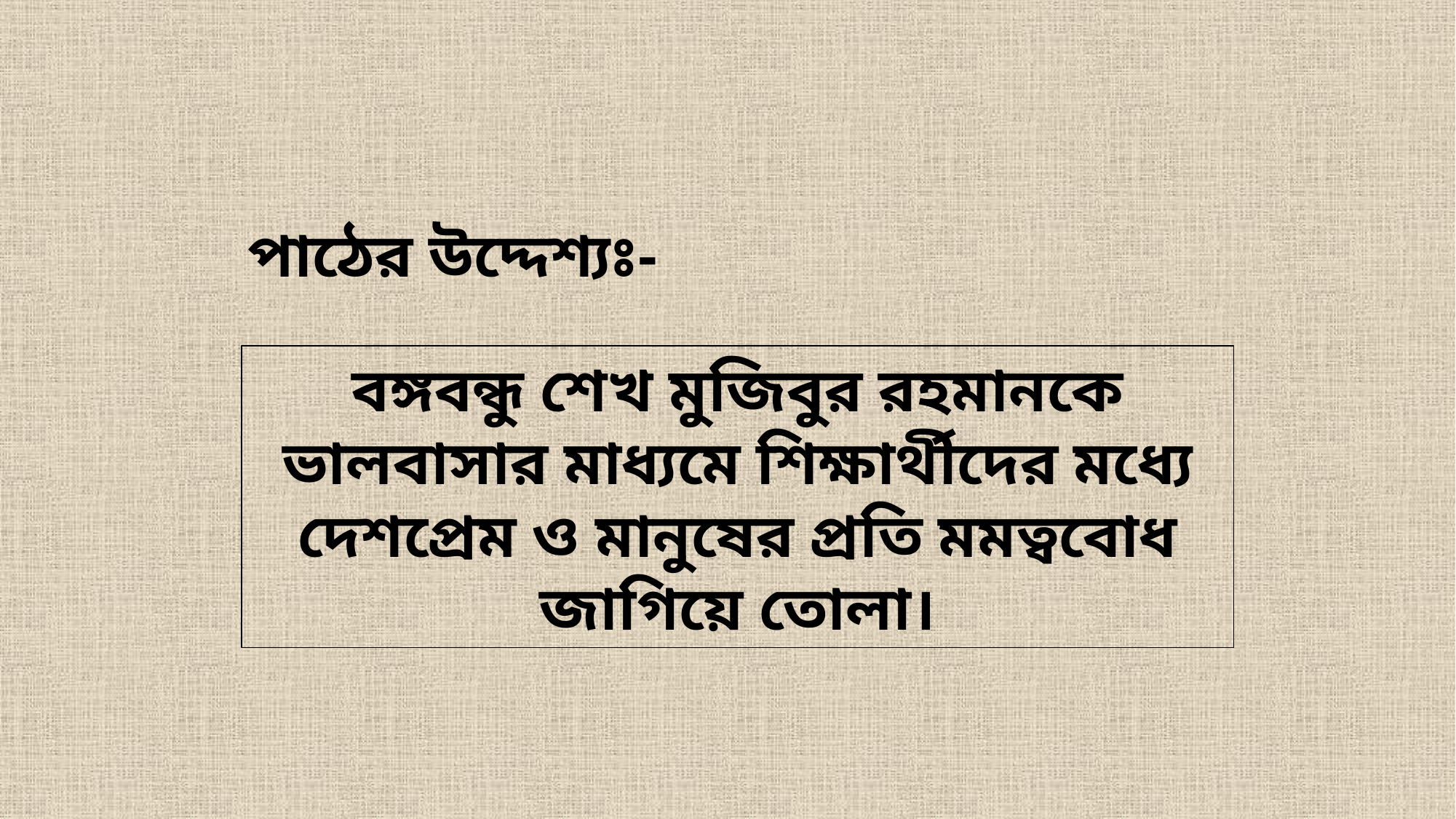

পাঠের উদ্দেশ্যঃ-
বঙ্গবন্ধু শেখ মুজিবুর রহমানকে ভালবাসার মাধ্যমে শিক্ষার্থীদের মধ্যে দেশপ্রেম ও মানুষের প্রতি মমত্ববোধ জাগিয়ে তোলা।